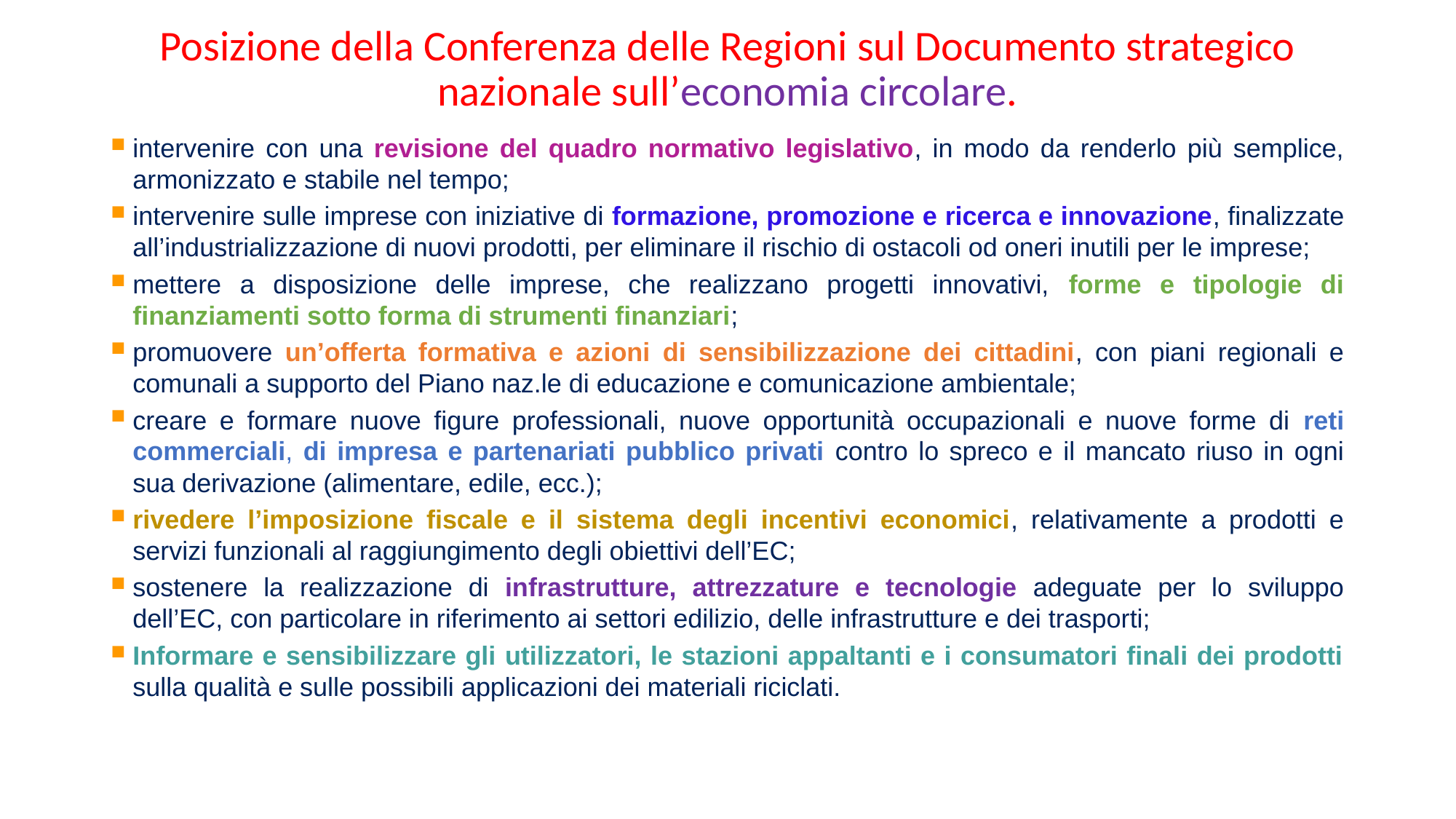

# Posizione della Conferenza delle Regioni sul Documento strategico nazionale sull’economia circolare.
intervenire con una revisione del quadro normativo legislativo, in modo da renderlo più semplice, armonizzato e stabile nel tempo;
intervenire sulle imprese con iniziative di formazione, promozione e ricerca e innovazione, finalizzate all’industrializzazione di nuovi prodotti, per eliminare il rischio di ostacoli od oneri inutili per le imprese;
mettere a disposizione delle imprese, che realizzano progetti innovativi, forme e tipologie di finanziamenti sotto forma di strumenti finanziari;
promuovere un’offerta formativa e azioni di sensibilizzazione dei cittadini, con piani regionali e comunali a supporto del Piano naz.le di educazione e comunicazione ambientale;
creare e formare nuove figure professionali, nuove opportunità occupazionali e nuove forme di reti commerciali, di impresa e partenariati pubblico privati contro lo spreco e il mancato riuso in ogni sua derivazione (alimentare, edile, ecc.);
rivedere l’imposizione fiscale e il sistema degli incentivi economici, relativamente a prodotti e servizi funzionali al raggiungimento degli obiettivi dell’EC;
sostenere la realizzazione di infrastrutture, attrezzature e tecnologie adeguate per lo sviluppo dell’EC, con particolare in riferimento ai settori edilizio, delle infrastrutture e dei trasporti;
Informare e sensibilizzare gli utilizzatori, le stazioni appaltanti e i consumatori finali dei prodotti sulla qualità e sulle possibili applicazioni dei materiali riciclati.